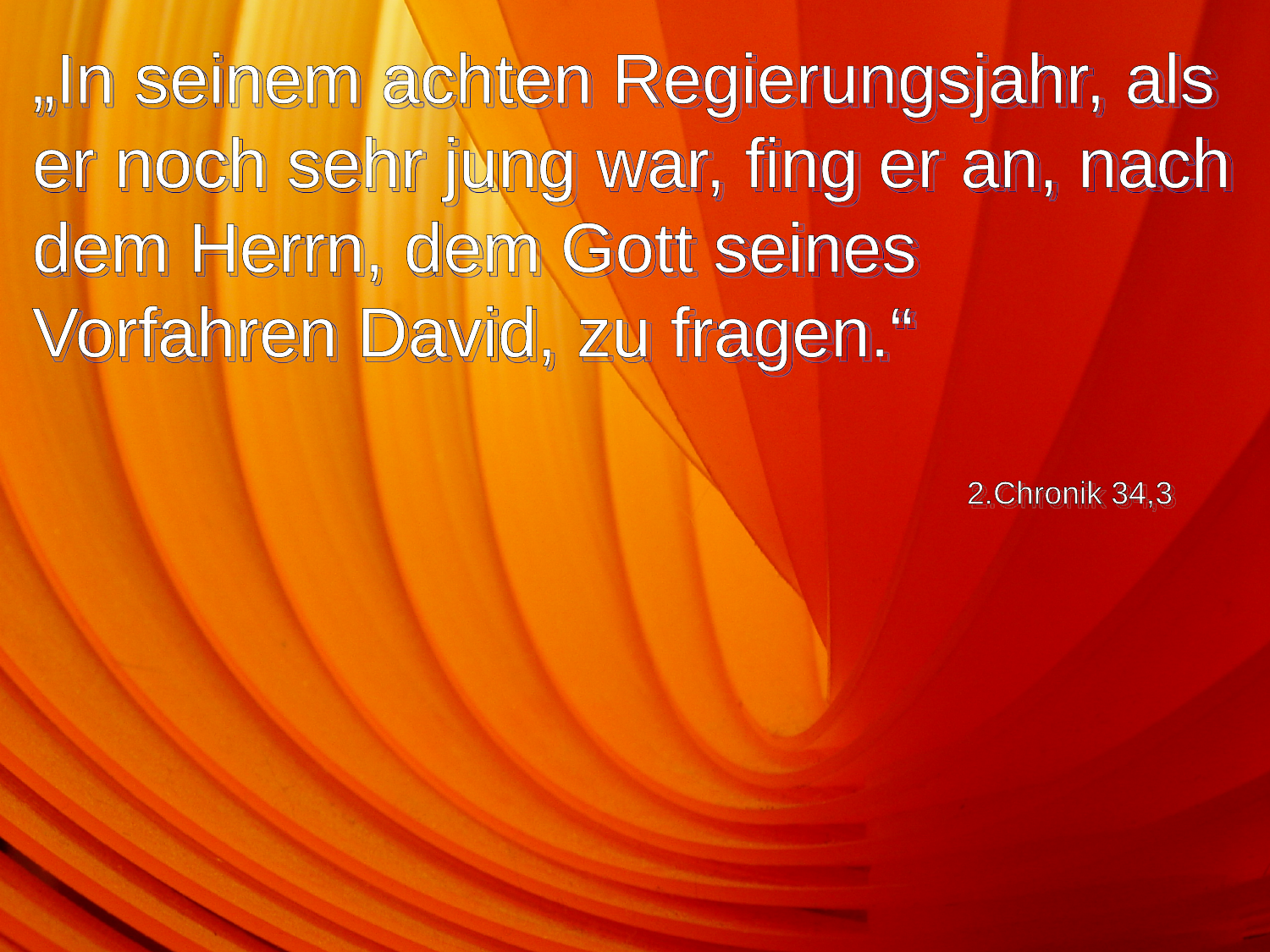

# „In seinem achten Regierungsjahr, als er noch sehr jung war, fing er an, nach dem Herrn, dem Gott seines Vorfahren David, zu fragen.“
2.Chronik 34,3